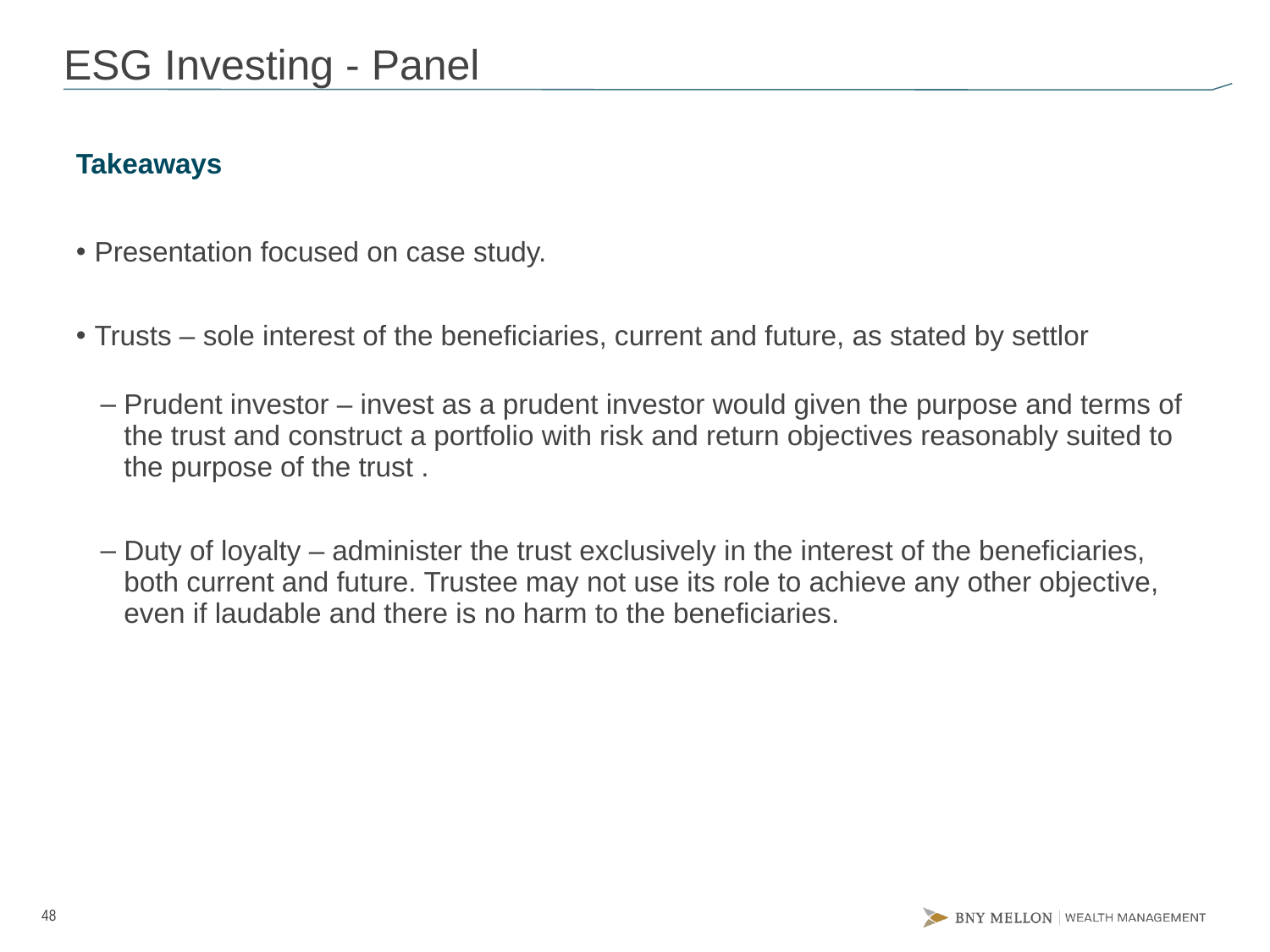

# ESG Investing - Panel
Takeaways

Presentation focused on case study.

Trusts – sole interest of the beneficiaries, current and future, as stated by settlor

Prudent investor – invest as a prudent investor would given the purpose and terms of the trust and construct a portfolio with risk and return objectives reasonably suited to the purpose of the trust .

Duty of loyalty – administer the trust exclusively in the interest of the beneficiaries, both current and future. Trustee may not use its role to achieve any other objective, even if laudable and there is no harm to the beneficiaries.